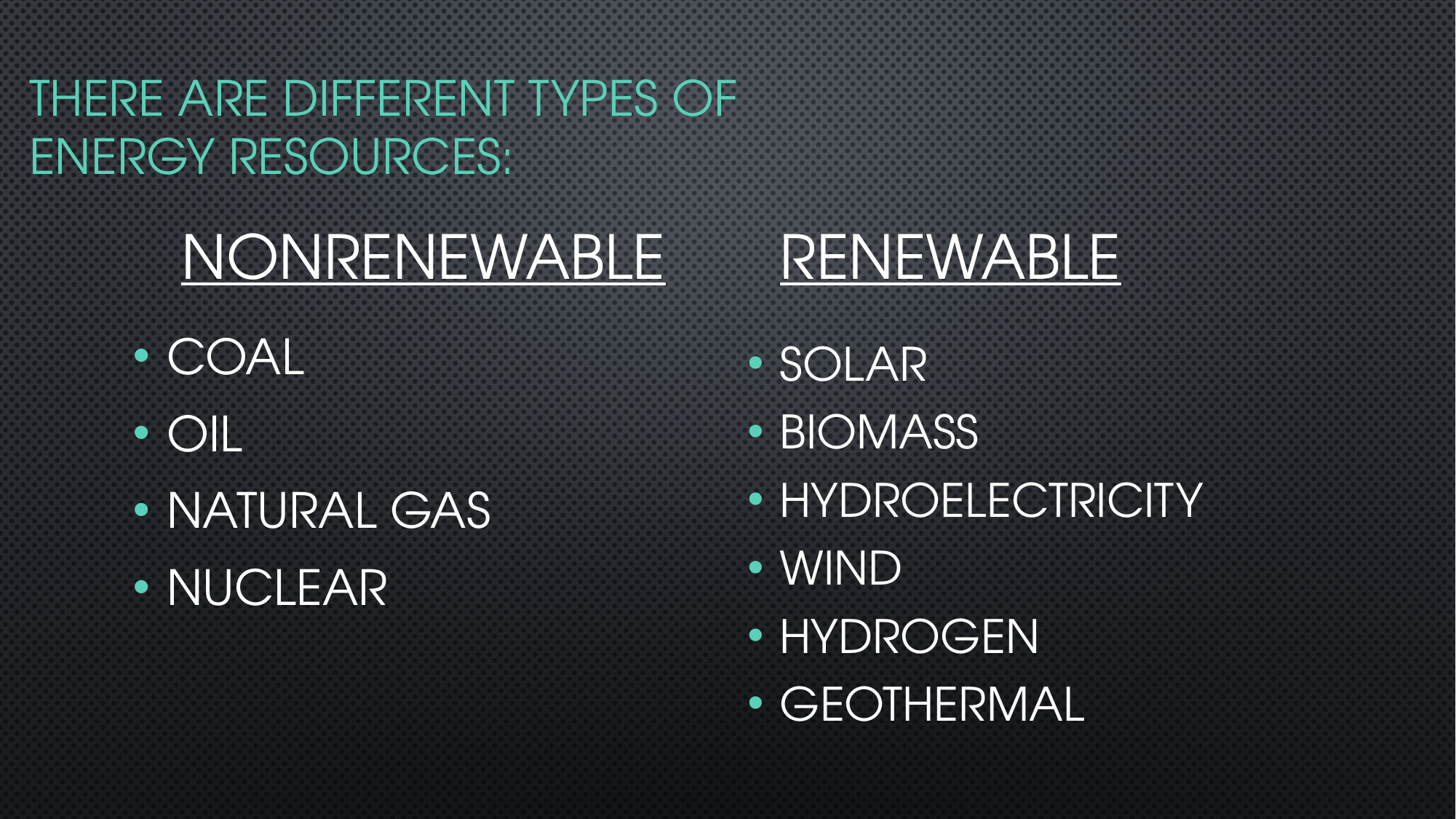

# There are different types of energy resources:
nonrenewable
renewable
Coal
Oil
Natural gas
nuclear
Solar
Biomass
Hydroelectricity
Wind
Hydrogen
geothermal